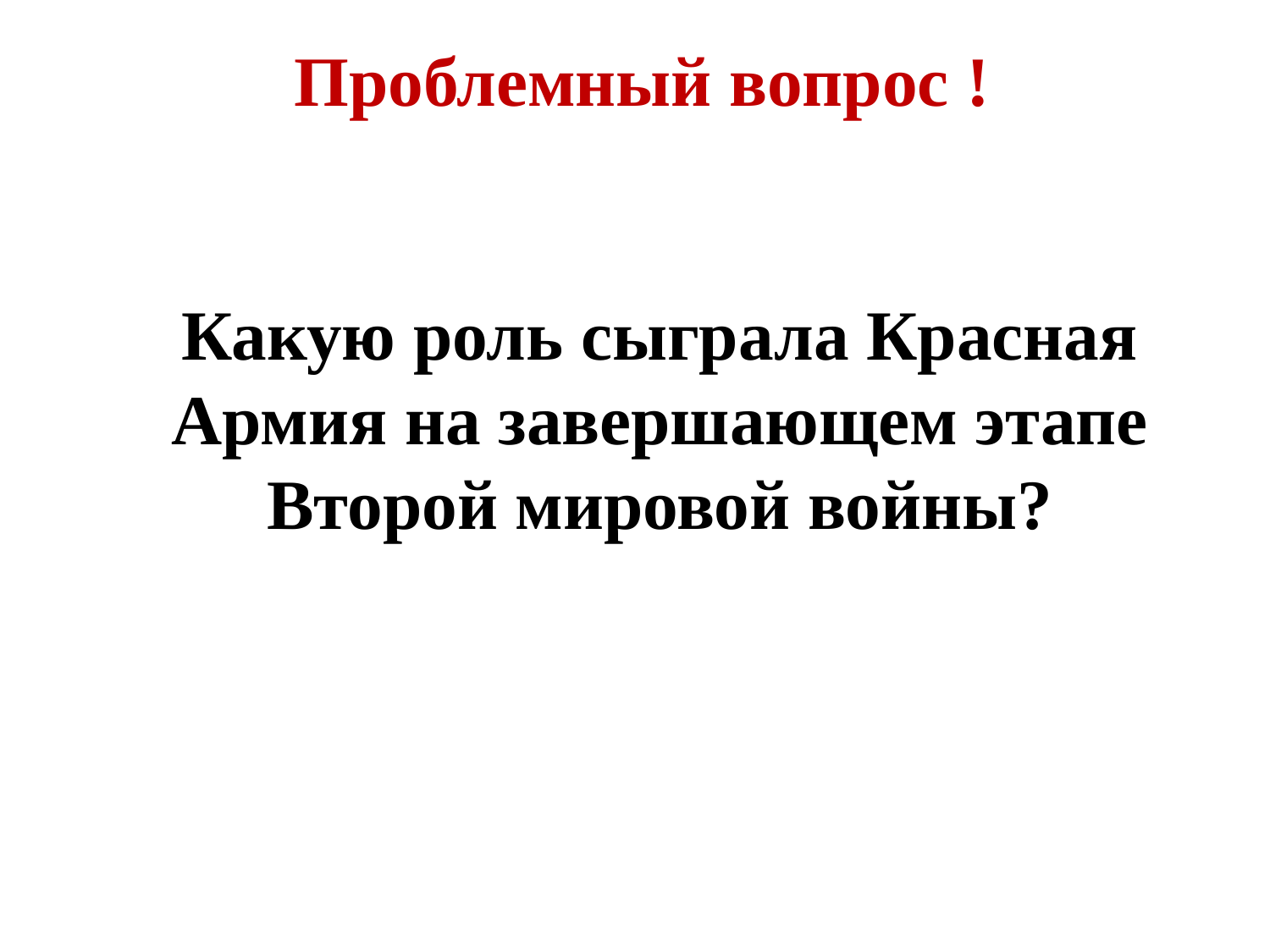

Проблемный вопрос !

Какую роль сыграла Красная Армия на завершающем этапе Второй мировой войны?